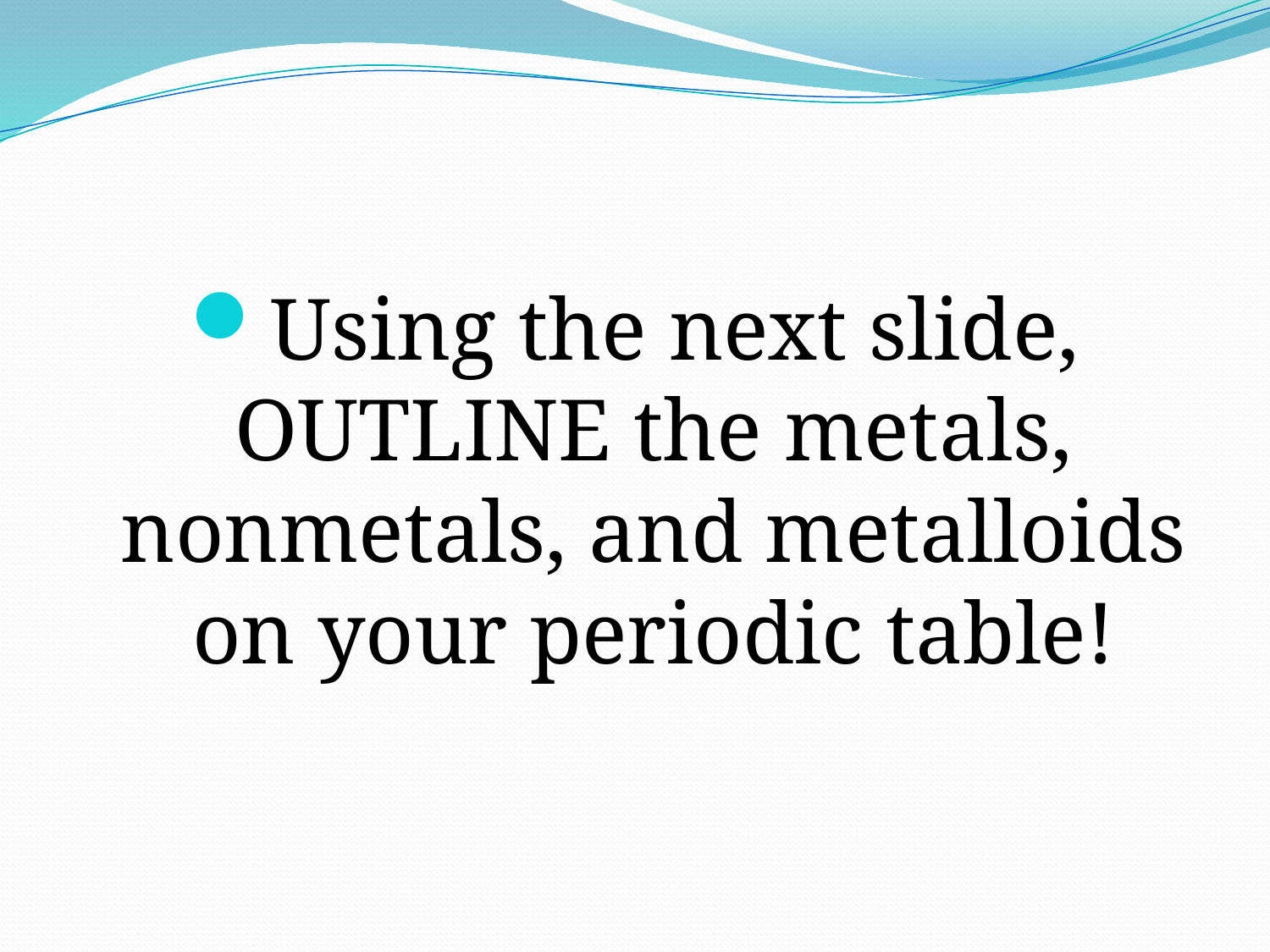

Using the next slide, OUTLINE the metals, nonmetals, and metalloids on your periodic table!